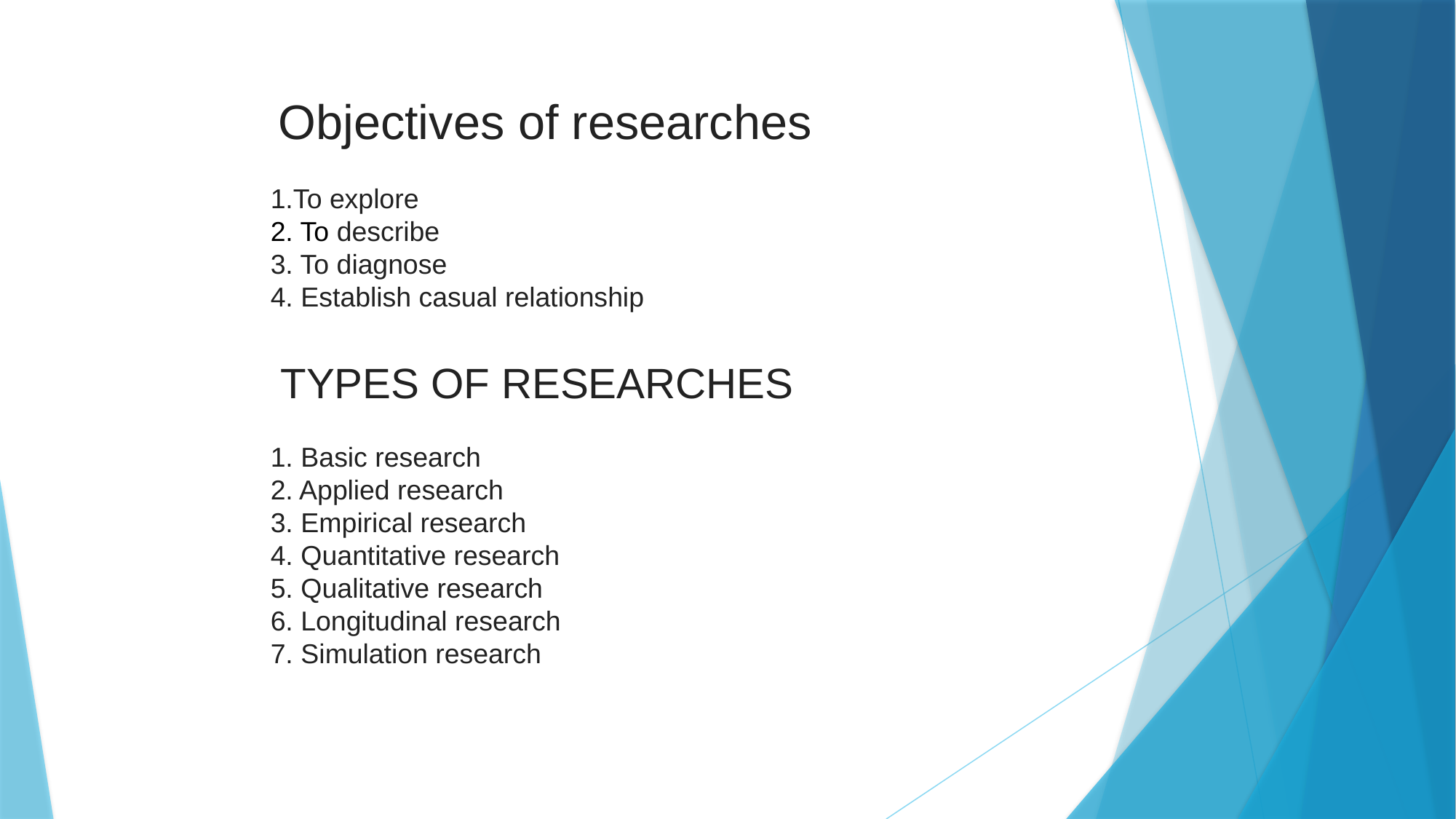

Objectives of researches

1.To explore
2. To describe
3. To diagnose
4. Establish casual relationship

 TYPES OF RESEARCHES

1. Basic research
2. Applied research
3. Empirical research
4. Quantitative research
5. Qualitative research
6. Longitudinal research
7. Simulation research